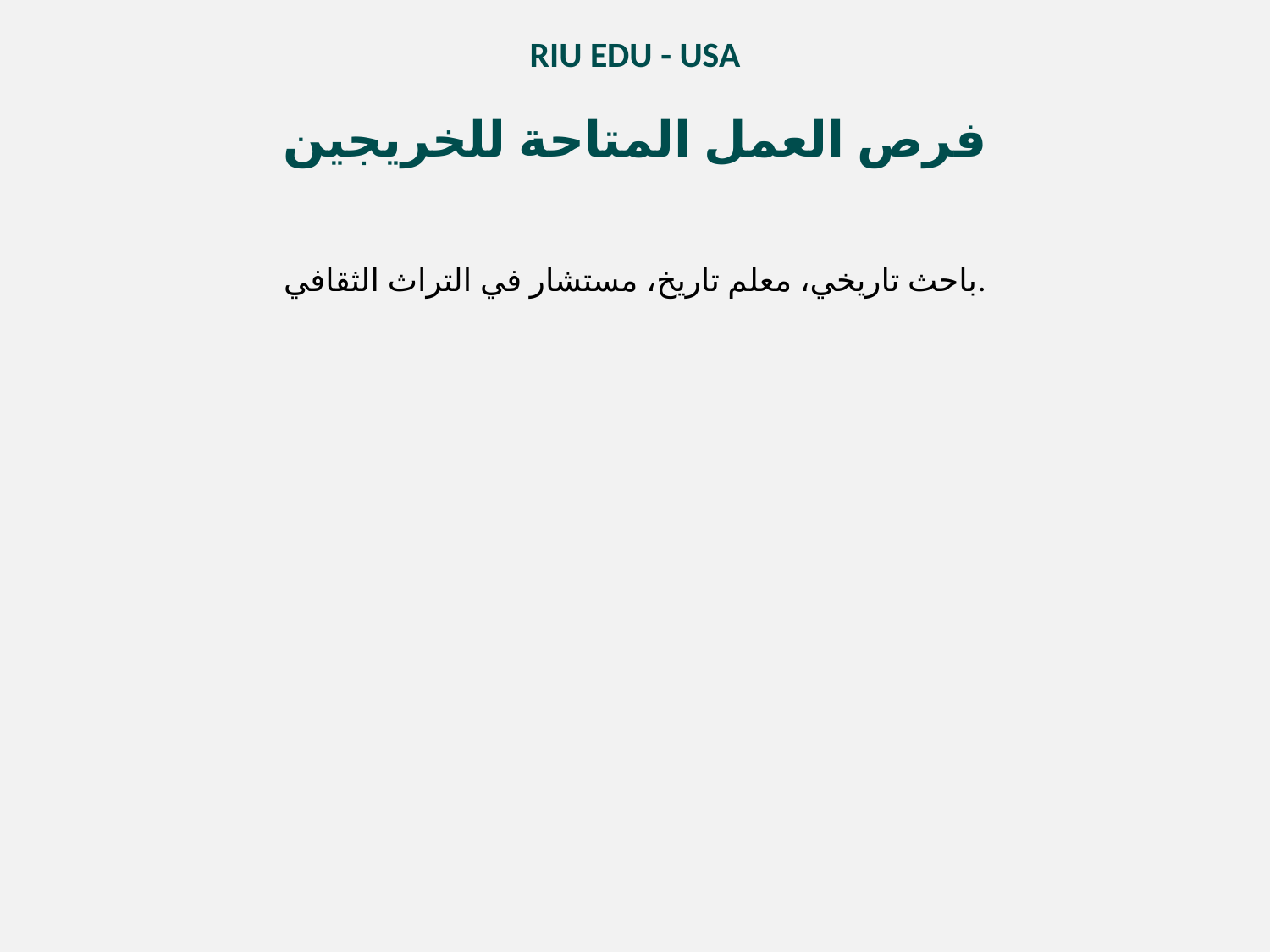

RIU EDU - USA
فرص العمل المتاحة للخريجين
باحث تاريخي، معلم تاريخ، مستشار في التراث الثقافي.